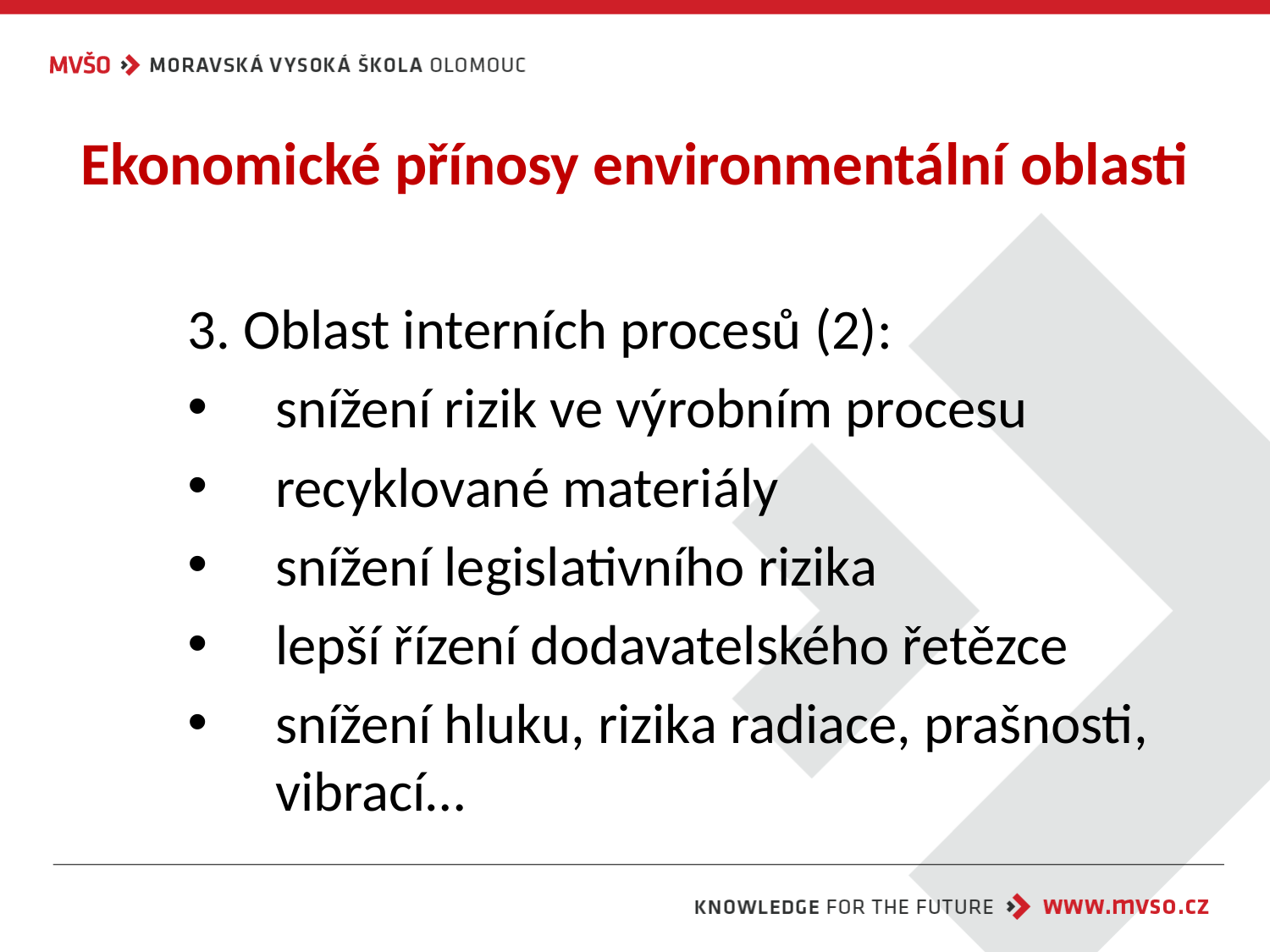

# Ekonomické přínosy environmentální oblasti

3. Oblast interních procesů (2):
snížení rizik ve výrobním procesu
recyklované materiály
snížení legislativního rizika
lepší řízení dodavatelského řetězce
snížení hluku, rizika radiace, prašnosti, vibrací…